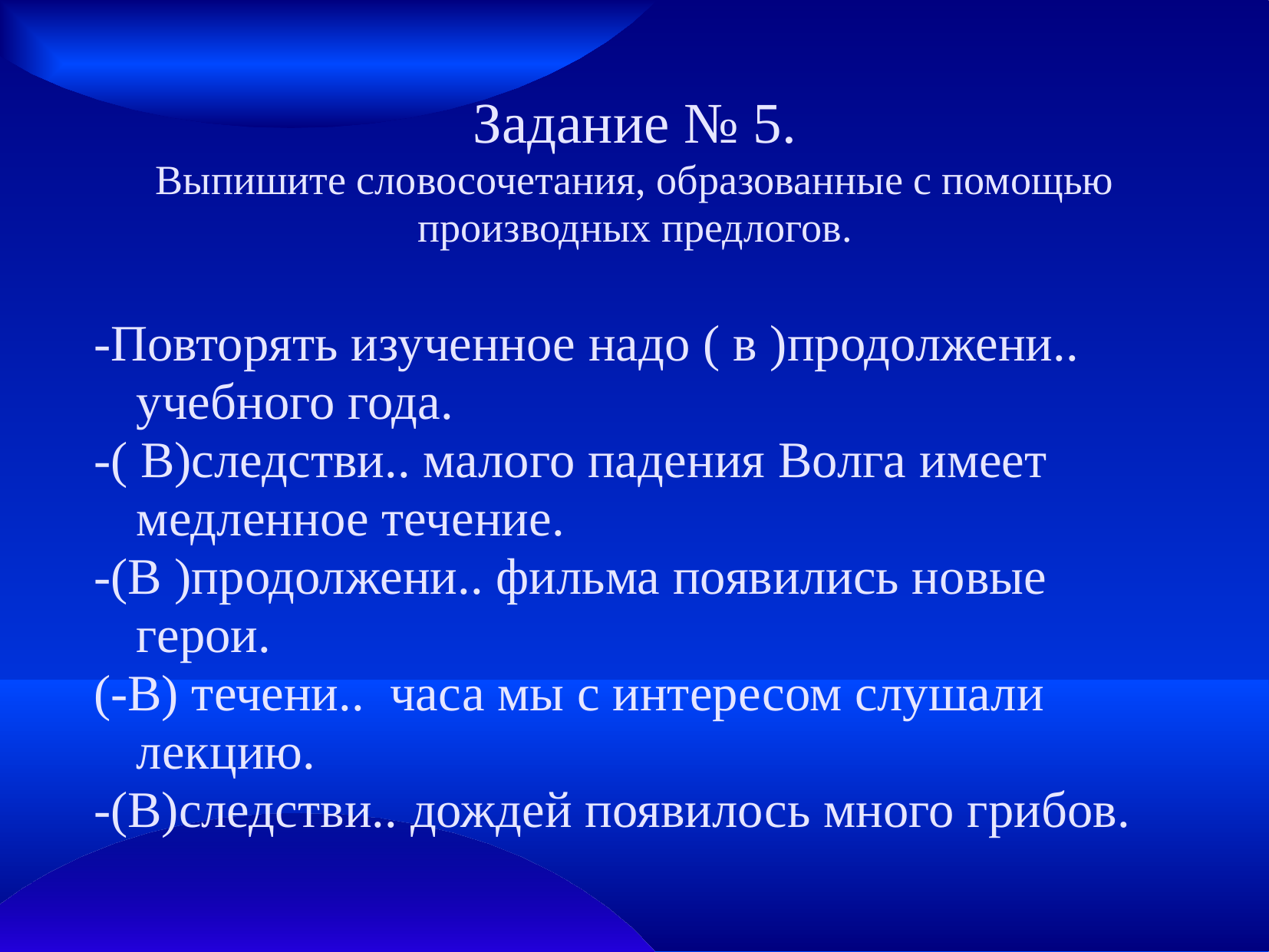

# Задание № 5. Выпишите словосочетания, образованные с помощью производных предлогов.
-Повторять изученное надо ( в )продолжени.. учебного года.
-( В)следстви.. малого падения Волга имеет медленное течение.
-(В )продолжени.. фильма появились новые герои.
(-В) течени..  часа мы с интересом слушали лекцию.
-(В)следстви.. дождей появилось много грибов.